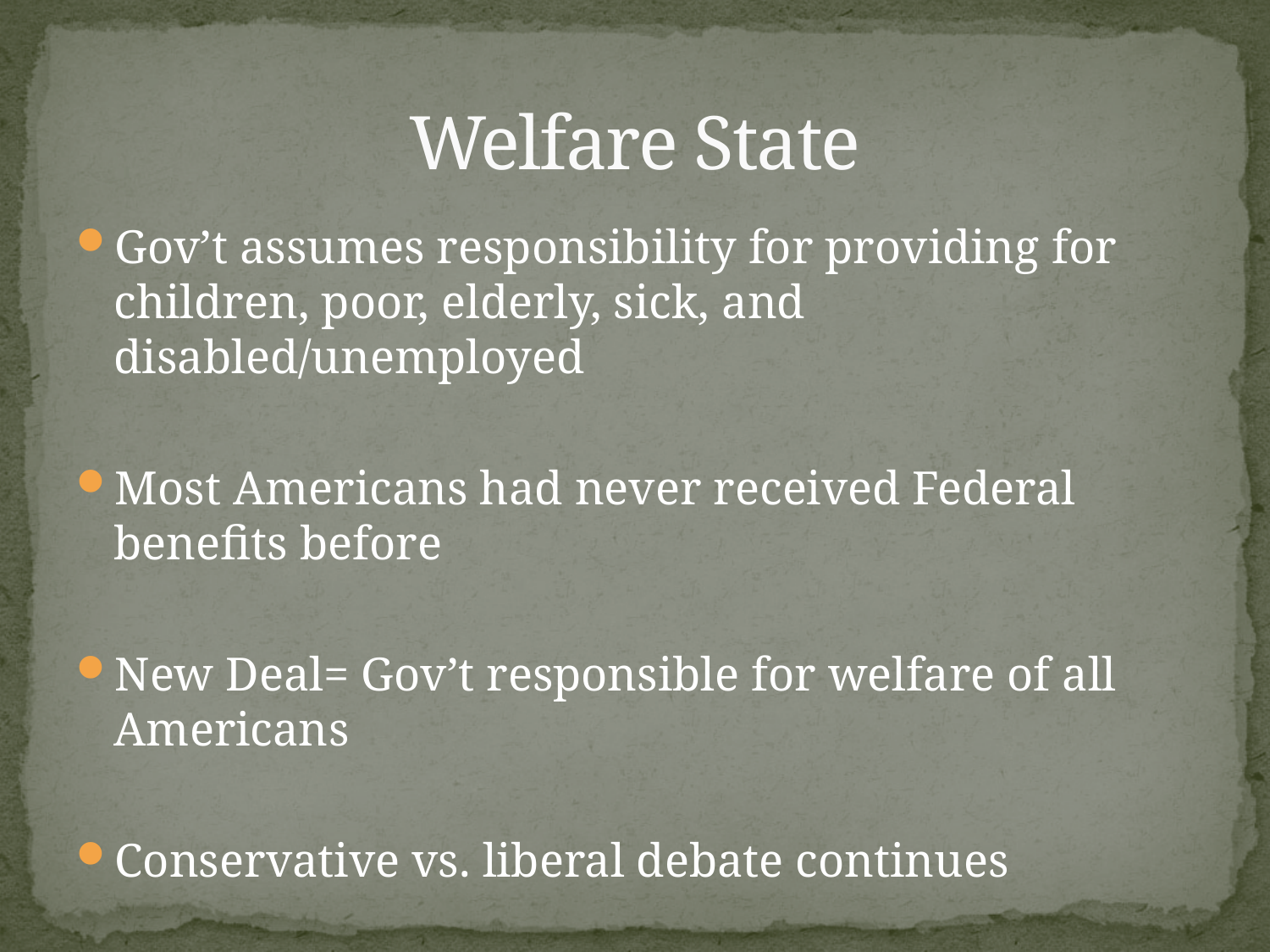

# Welfare State
Gov’t assumes responsibility for providing for children, poor, elderly, sick, and disabled/unemployed

Most Americans had never received Federal benefits before

New Deal= Gov’t responsible for welfare of all Americans

Conservative vs. liberal debate continues